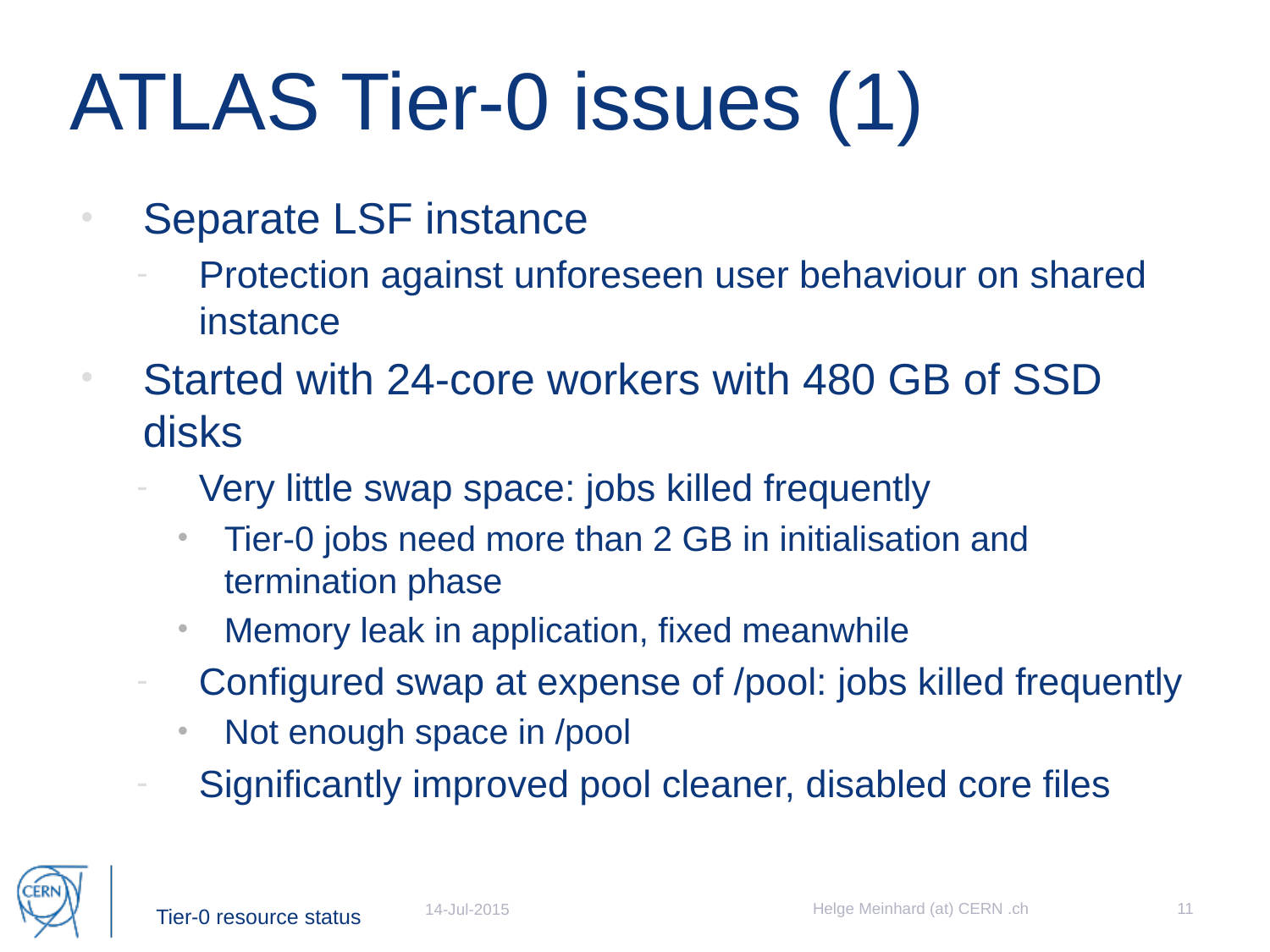

# ATLAS Tier-0 issues (1)
Separate LSF instance
Protection against unforeseen user behaviour on shared instance
Started with 24-core workers with 480 GB of SSD disks
Very little swap space: jobs killed frequently
Tier-0 jobs need more than 2 GB in initialisation and termination phase
Memory leak in application, fixed meanwhile
Configured swap at expense of /pool: jobs killed frequently
Not enough space in /pool
Significantly improved pool cleaner, disabled core files
Helge Meinhard (at) CERN .ch
11
14-Jul-2015